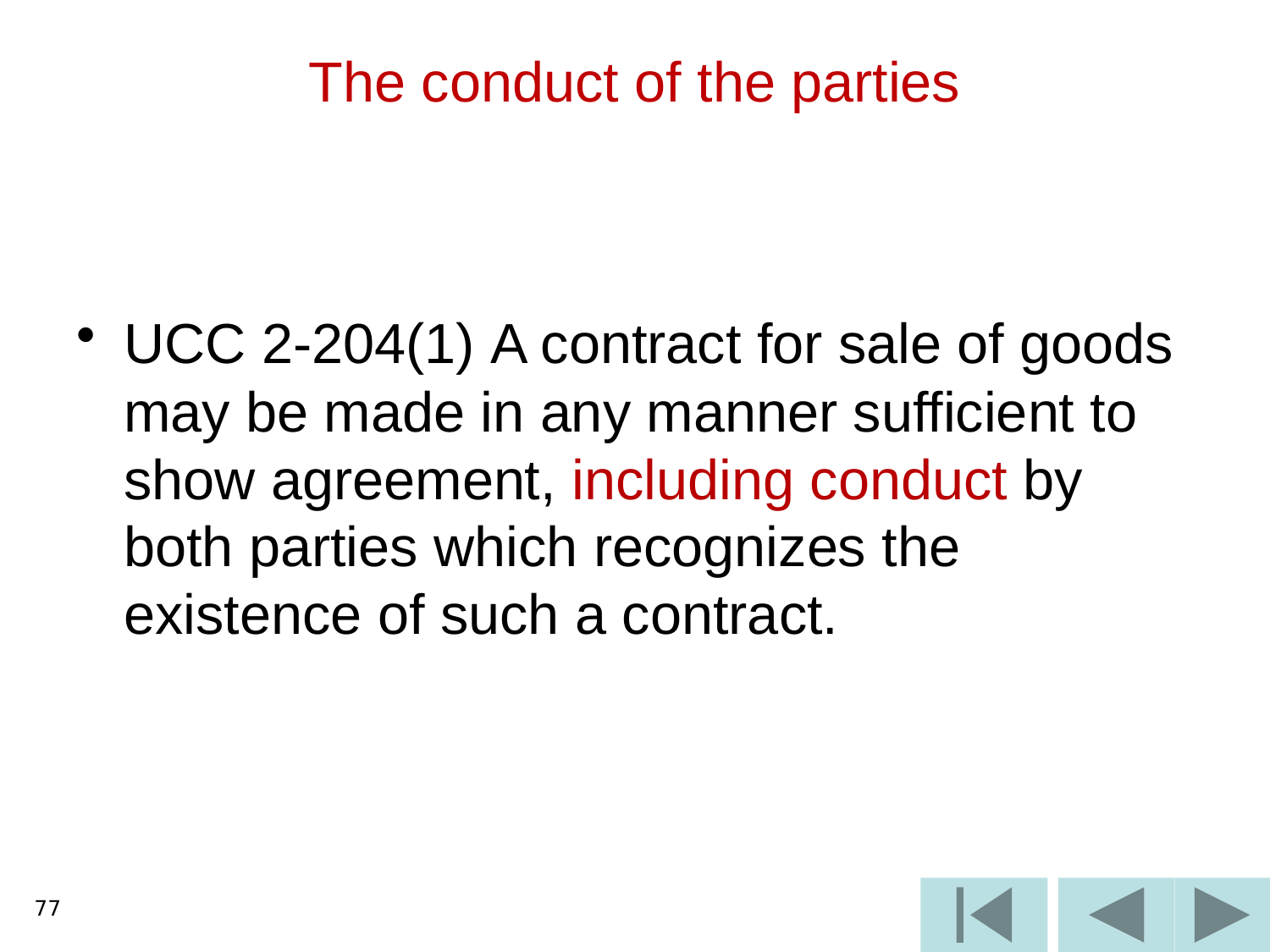

# The conduct of the parties

UCC 2-204(1) A contract for sale of goods may be made in any manner sufficient to show agreement, including conduct by both parties which recognizes the existence of such a contract.
77